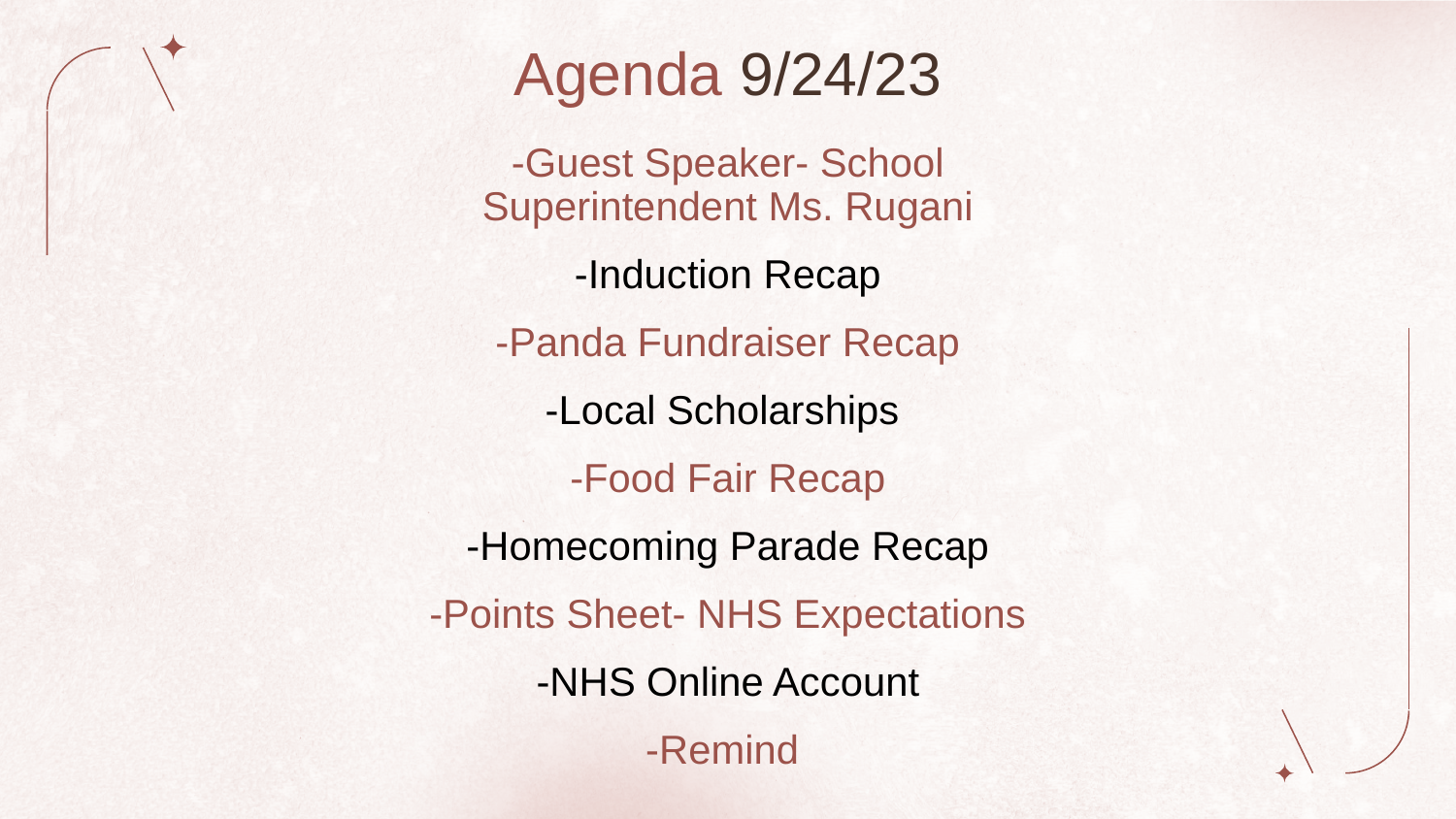

# Agenda 9/24/23
-Guest Speaker- School Superintendent Ms. Rugani
-Induction Recap
-Panda Fundraiser Recap
-Local Scholarships
-Food Fair Recap
-Homecoming Parade Recap
-Points Sheet- NHS Expectations
-NHS Online Account
-Remind